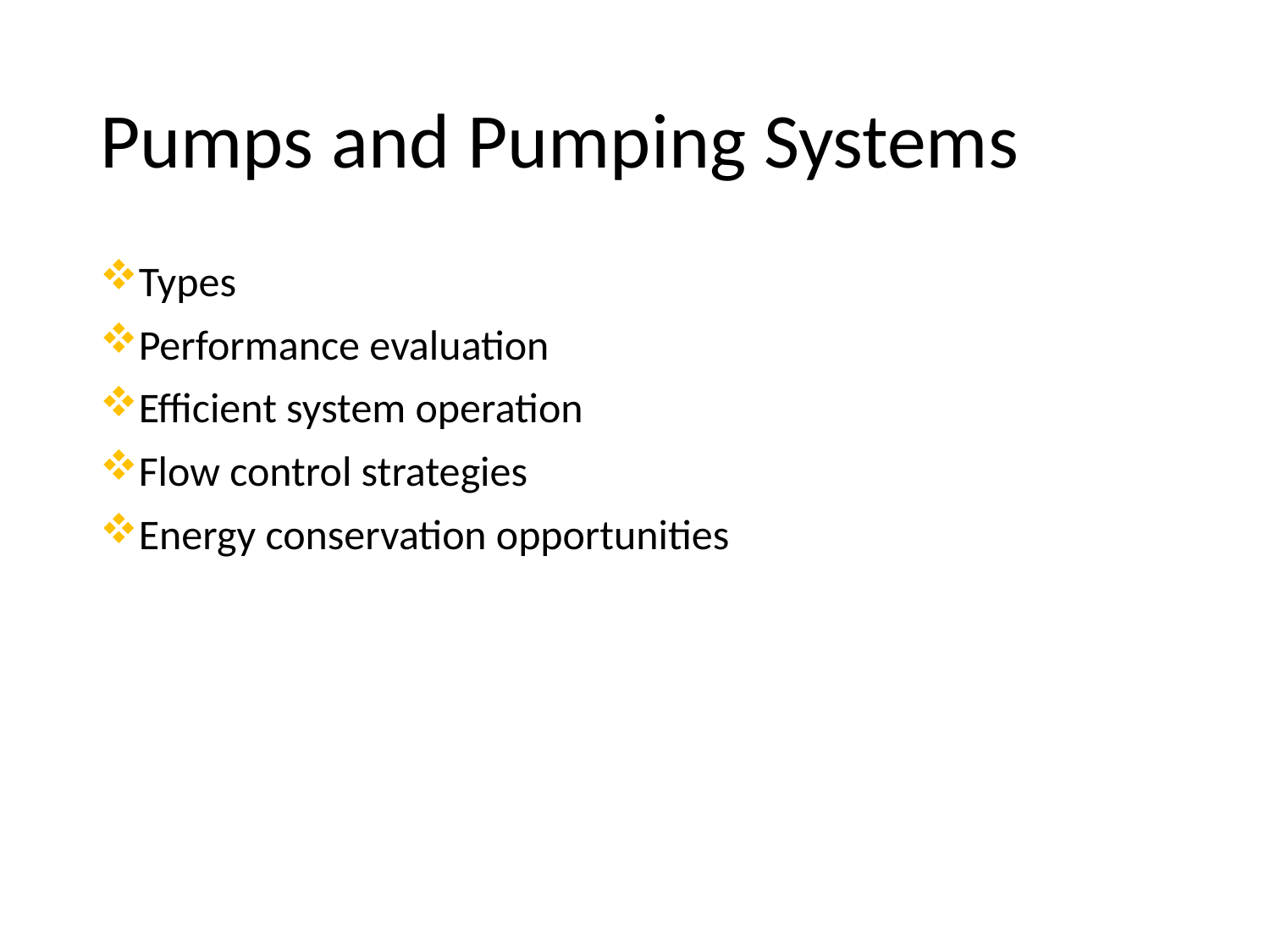

Pumps and Pumping Systems
Types
Performance evaluation
Efficient system operation
Flow control strategies
Energy conservation opportunities